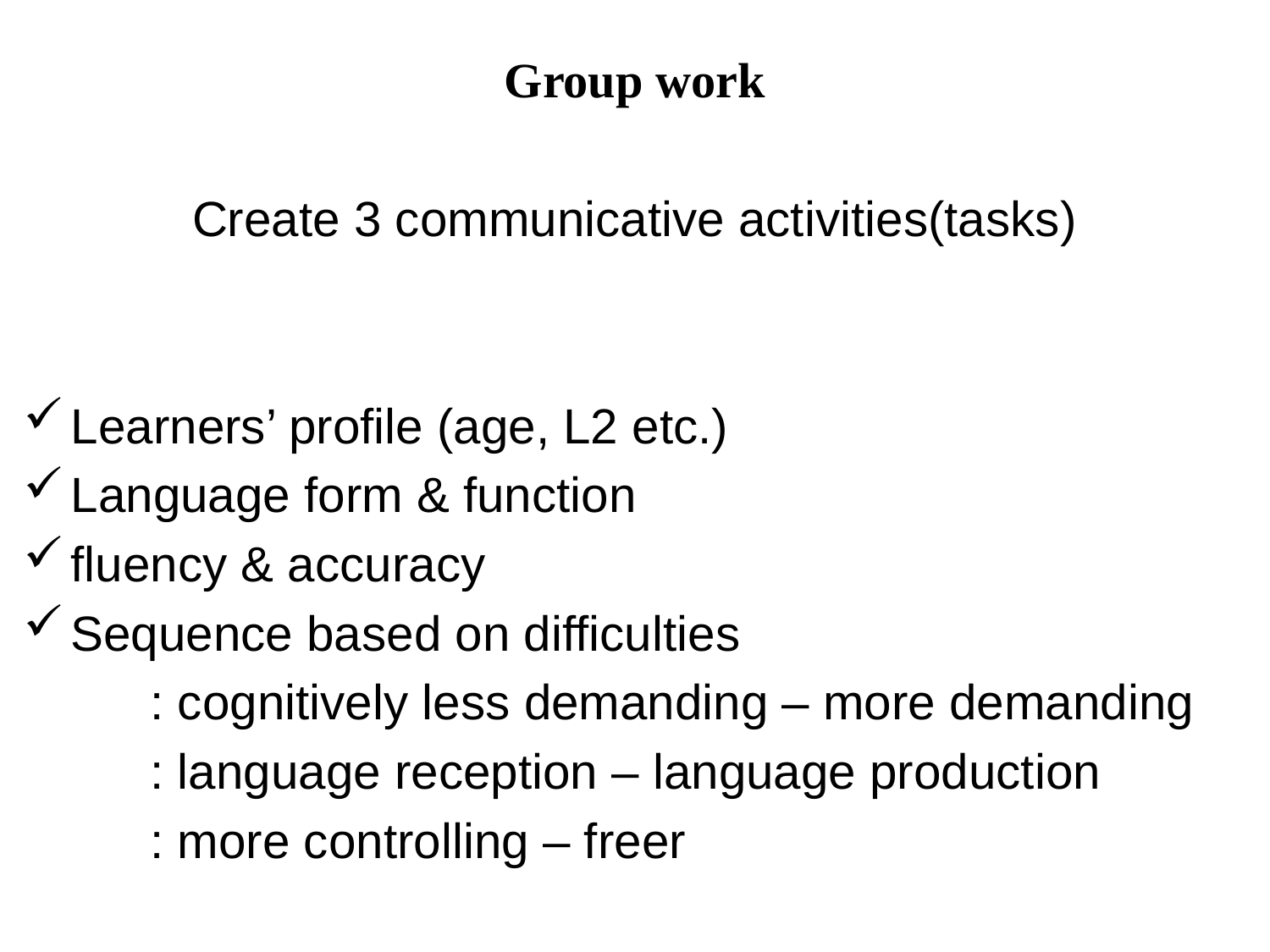

Group work

Create 3 communicative activities(tasks)

Learners’ profile (age, L2 etc.)
Language form & function
fluency & accuracy
Sequence based on difficulties
    	: cognitively less demanding – more demanding
	: language reception – language production
	: more controlling – freer